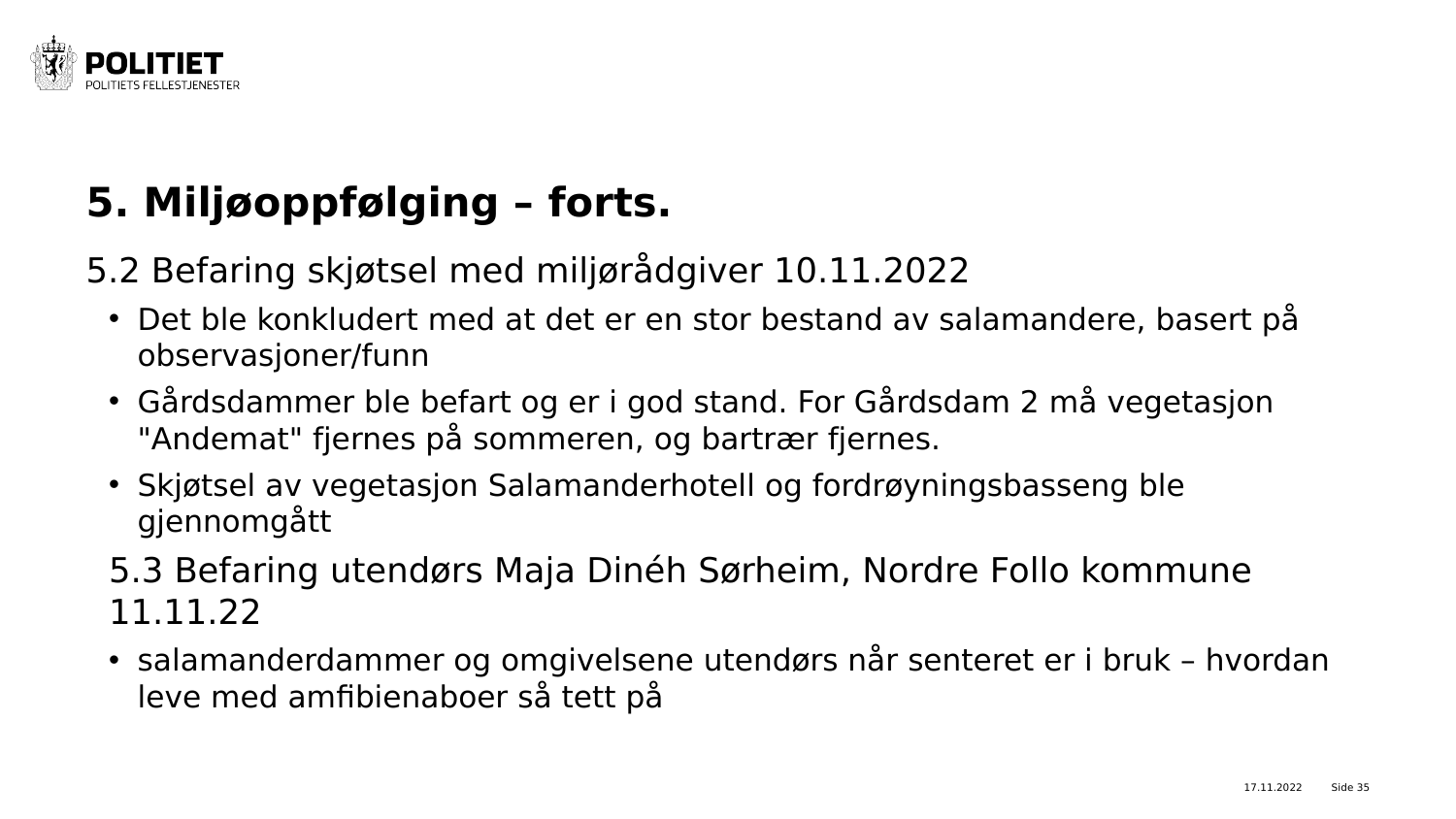

# 5. Miljøoppfølging – forts.
5.2 Befaring skjøtsel med miljørådgiver 10.11.2022
Det ble konkludert med at det er en stor bestand av salamandere, basert på observasjoner/funn
Gårdsdammer ble befart og er i god stand. For Gårdsdam 2 må vegetasjon "Andemat" fjernes på sommeren, og bartrær fjernes.
Skjøtsel av vegetasjon Salamanderhotell og fordrøyningsbasseng ble gjennomgått
5.3 Befaring utendørs Maja Dinéh Sørheim, Nordre Follo kommune 11.11.22
salamanderdammer og omgivelsene utendørs når senteret er i bruk – hvordan leve med amfibienaboer så tett på

17.11.2022
Side 35